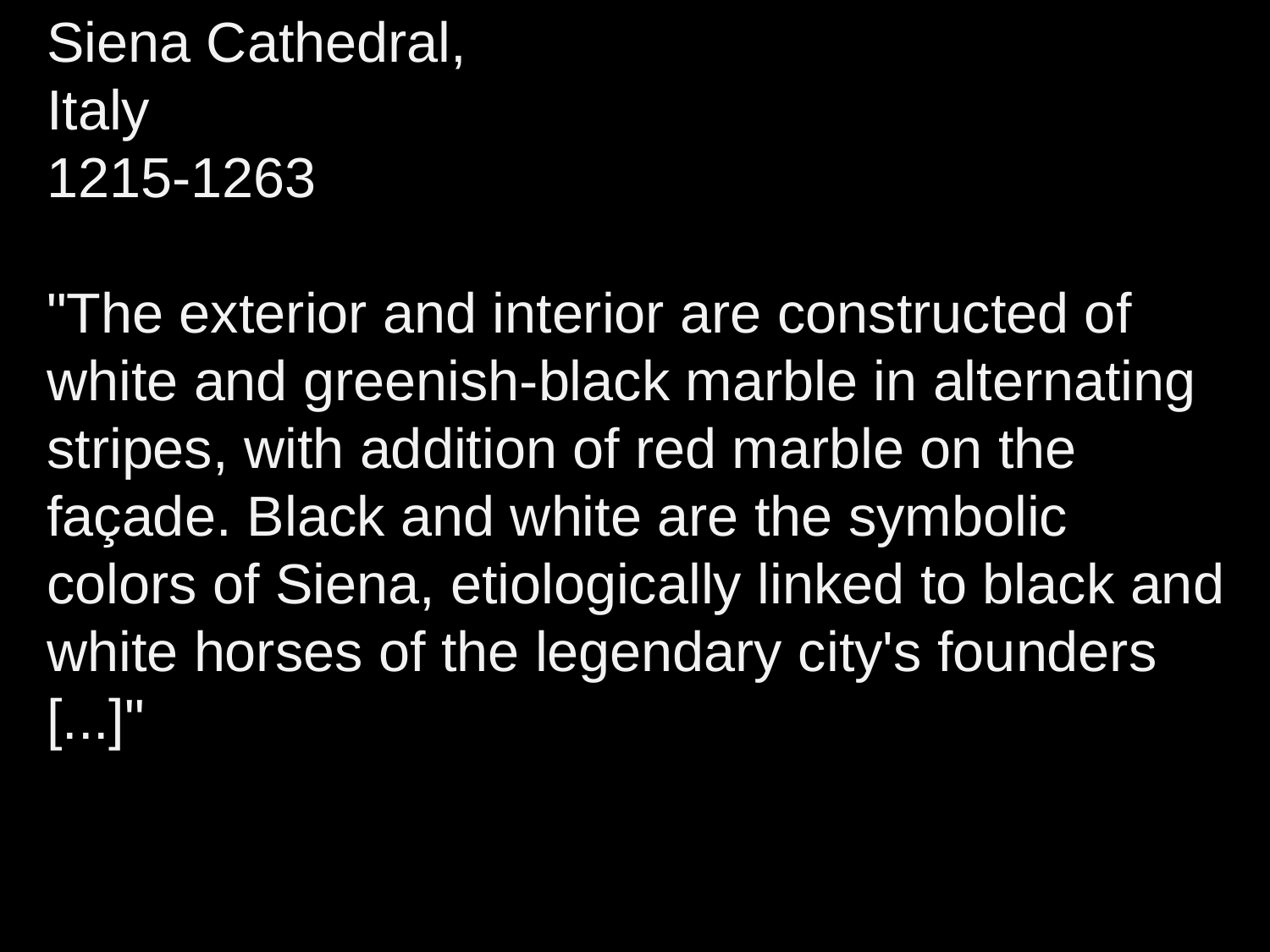

Siena Cathedral,
Italy
1215-1263

"The exterior and interior are constructed of white and greenish-black marble in alternating stripes, with addition of red marble on the façade. Black and white are the symbolic colors of Siena, etiologically linked to black and white horses of the legendary city's founders [...]"